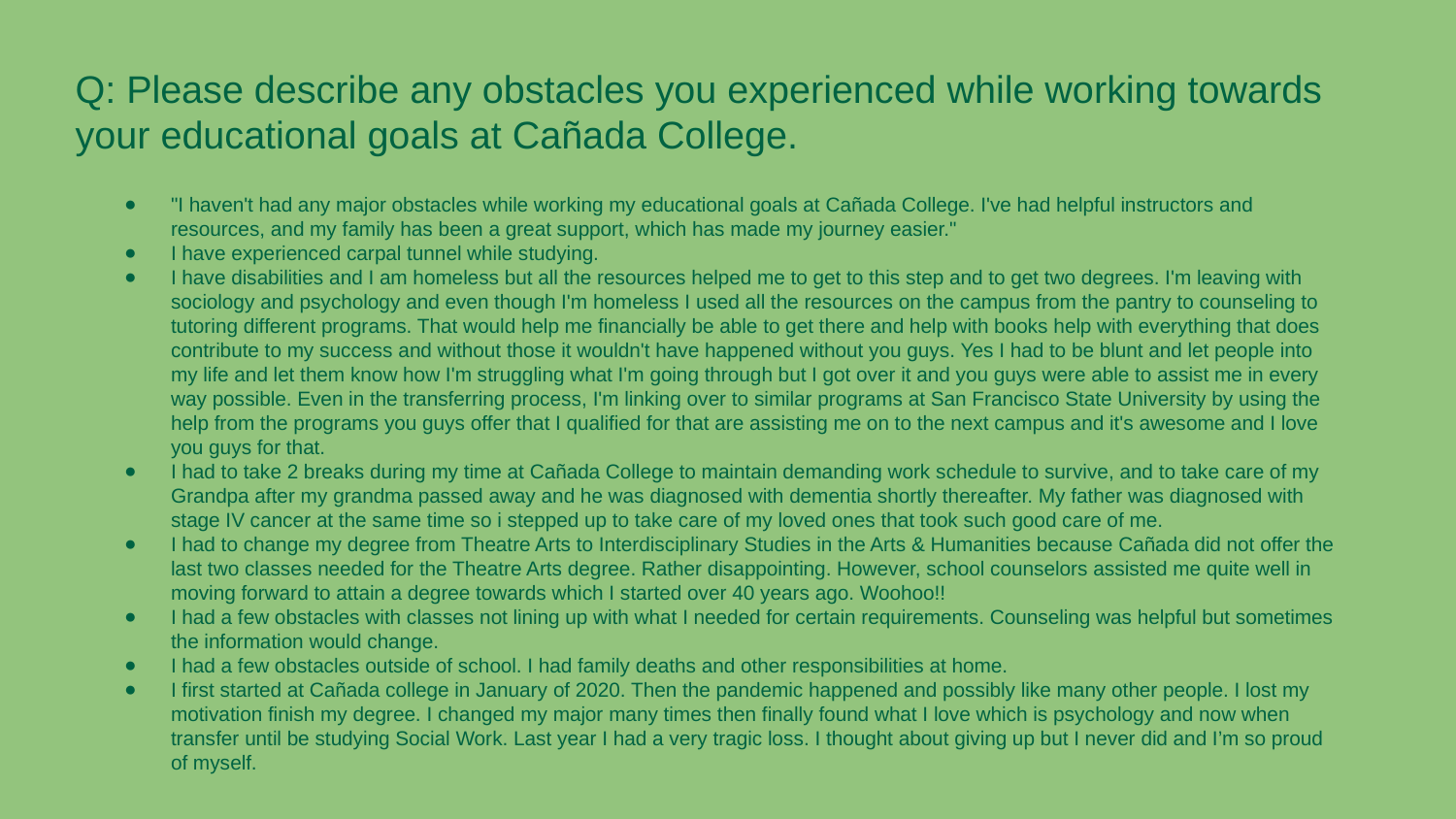

Q: Please describe any obstacles you experienced while working towards your educational goals at Cañada College.
"I haven't had any major obstacles while working my educational goals at Cañada College. I've had helpful instructors and resources, and my family has been a great support, which has made my journey easier."
I have experienced carpal tunnel while studying.
I have disabilities and I am homeless but all the resources helped me to get to this step and to get two degrees. I'm leaving with sociology and psychology and even though I'm homeless I used all the resources on the campus from the pantry to counseling to tutoring different programs. That would help me financially be able to get there and help with books help with everything that does contribute to my success and without those it wouldn't have happened without you guys. Yes I had to be blunt and let people into my life and let them know how I'm struggling what I'm going through but I got over it and you guys were able to assist me in every way possible. Even in the transferring process, I'm linking over to similar programs at San Francisco State University by using the help from the programs you guys offer that I qualified for that are assisting me on to the next campus and it's awesome and I love you guys for that.
I had to take 2 breaks during my time at Cañada College to maintain demanding work schedule to survive, and to take care of my Grandpa after my grandma passed away and he was diagnosed with dementia shortly thereafter. My father was diagnosed with stage IV cancer at the same time so i stepped up to take care of my loved ones that took such good care of me.
I had to change my degree from Theatre Arts to Interdisciplinary Studies in the Arts & Humanities because Cañada did not offer the last two classes needed for the Theatre Arts degree. Rather disappointing. However, school counselors assisted me quite well in moving forward to attain a degree towards which I started over 40 years ago. Woohoo!!
I had a few obstacles with classes not lining up with what I needed for certain requirements. Counseling was helpful but sometimes the information would change.
I had a few obstacles outside of school. I had family deaths and other responsibilities at home.
I first started at Cañada college in January of 2020. Then the pandemic happened and possibly like many other people. I lost my motivation finish my degree. I changed my major many times then finally found what I love which is psychology and now when transfer until be studying Social Work. Last year I had a very tragic loss. I thought about giving up but I never did and I’m so proud of myself.